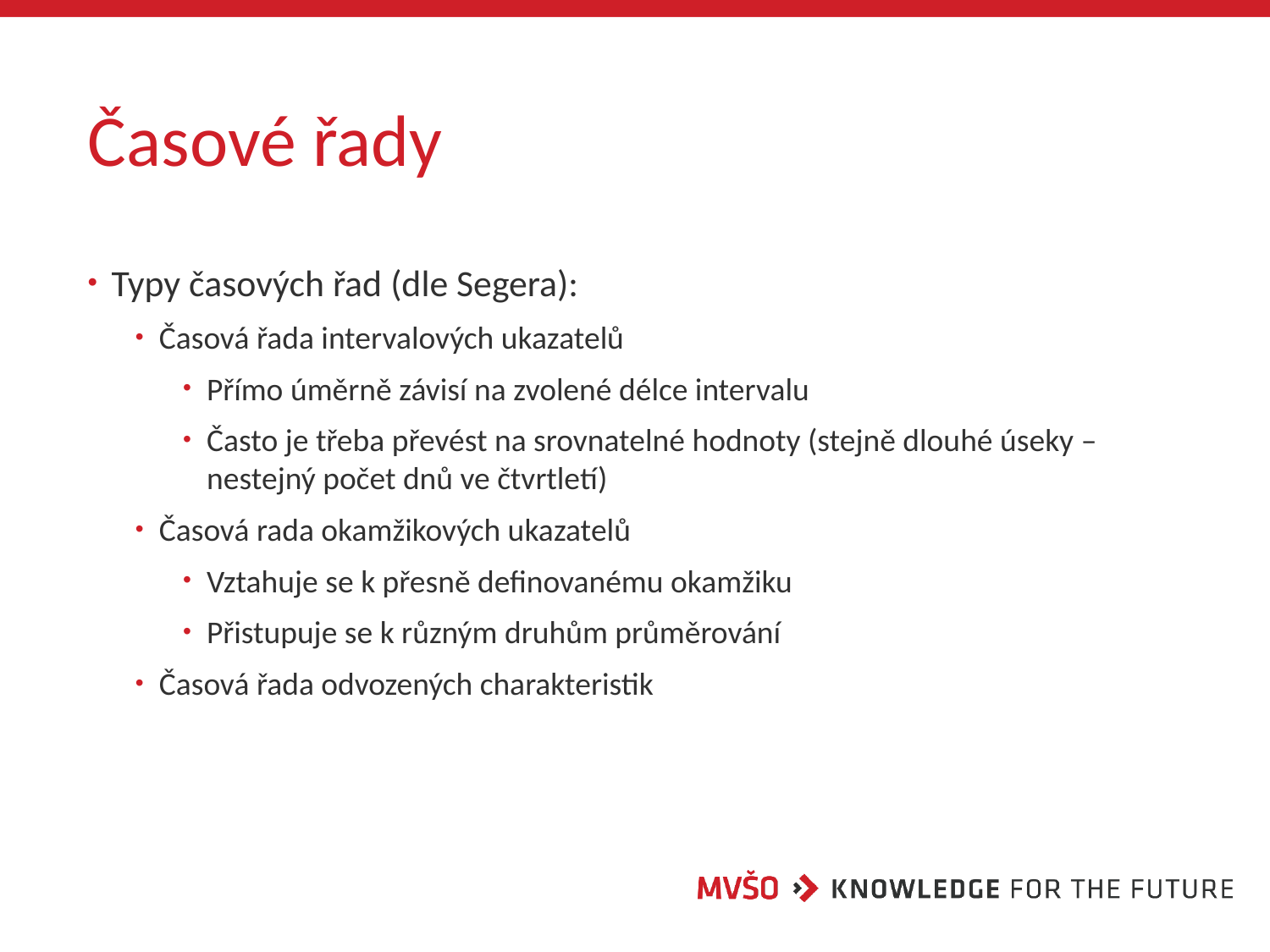

# Časové řady
Typy časových řad (dle Segera):
Časová řada intervalových ukazatelů
Přímo úměrně závisí na zvolené délce intervalu
Často je třeba převést na srovnatelné hodnoty (stejně dlouhé úseky – nestejný počet dnů ve čtvrtletí)
Časová rada okamžikových ukazatelů
Vztahuje se k přesně definovanému okamžiku
Přistupuje se k různým druhům průměrování
Časová řada odvozených charakteristik